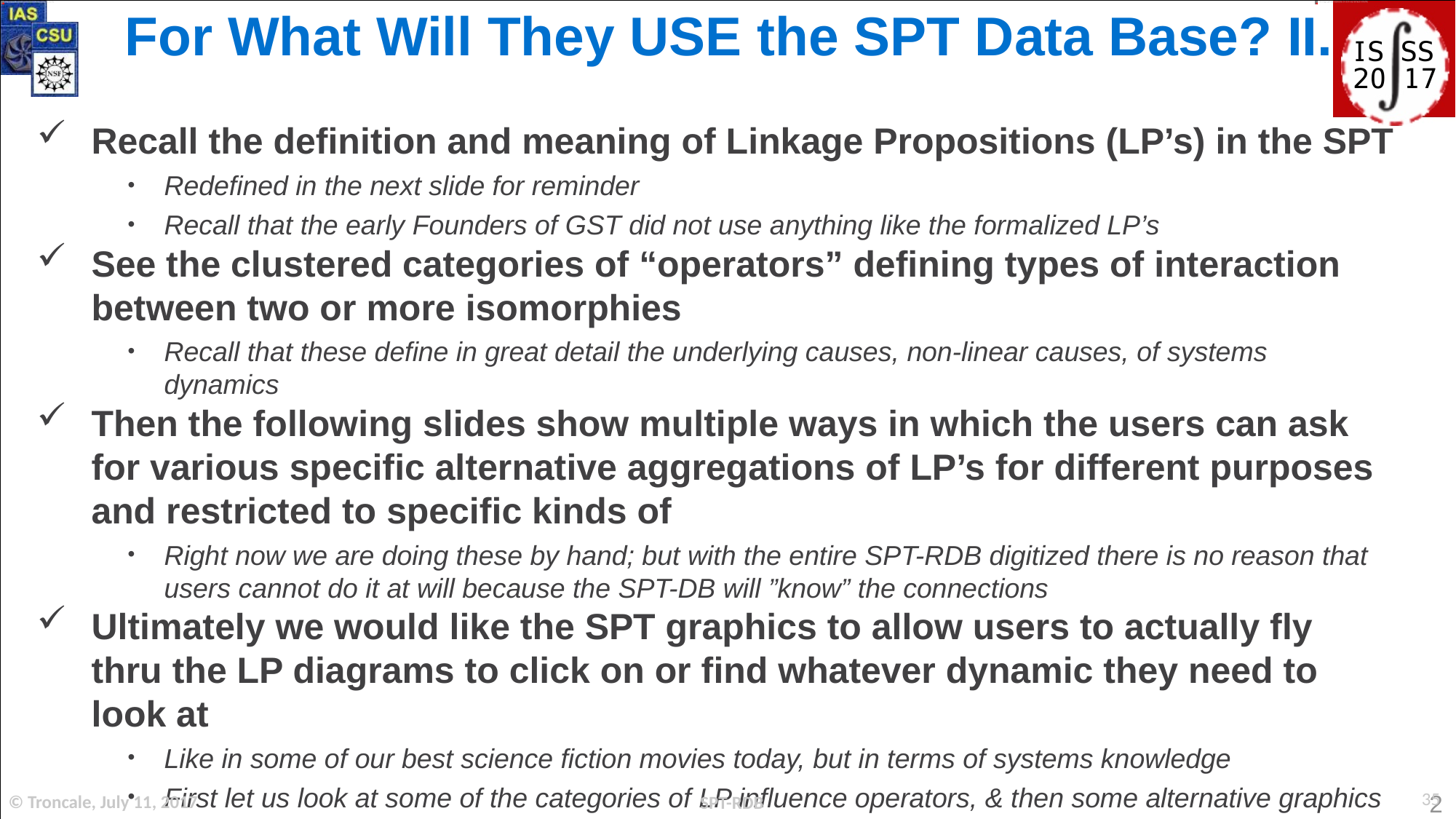

For What Will They USE the SPT Data Base? II.
Recall the definition and meaning of Linkage Propositions (LP’s) in the SPT
Redefined in the next slide for reminder
Recall that the early Founders of GST did not use anything like the formalized LP’s
See the clustered categories of “operators” defining types of interaction between two or more isomorphies
Recall that these define in great detail the underlying causes, non-linear causes, of systems dynamics
Then the following slides show multiple ways in which the users can ask for various specific alternative aggregations of LP’s for different purposes and restricted to specific kinds of
Right now we are doing these by hand; but with the entire SPT-RDB digitized there is no reason that users cannot do it at will because the SPT-DB will ”know” the connections
Ultimately we would like the SPT graphics to allow users to actually fly thru the LP diagrams to click on or find whatever dynamic they need to look at
Like in some of our best science fiction movies today, but in terms of systems knowledge
First let us look at some of the categories of LP influence operators, & then some alternative graphics
35
© Troncale, July 11, 2017
SPT-RDB
2